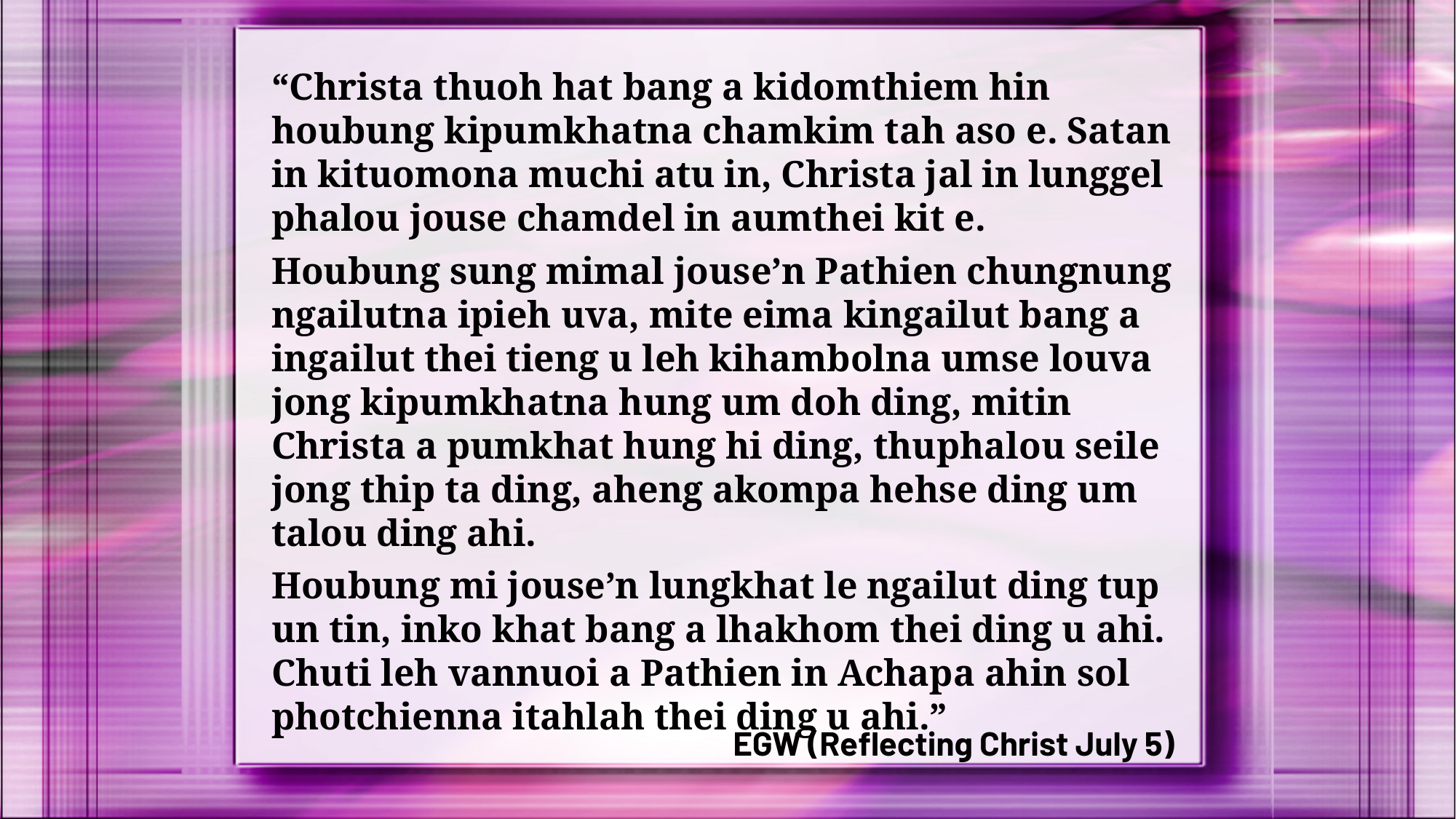

“Christa thuoh hat bang a kidomthiem hin houbung kipumkhatna chamkim tah aso e. Satan in kituomona muchi atu in, Christa jal in lunggel phalou jouse chamdel in aumthei kit e.
Houbung sung mimal jouse’n Pathien chungnung ngailutna ipieh uva, mite eima kingailut bang a ingailut thei tieng u leh kihambolna umse louva jong kipumkhatna hung um doh ding, mitin Christa a pumkhat hung hi ding, thuphalou seile jong thip ta ding, aheng akompa hehse ding um talou ding ahi.
Houbung mi jouse’n lungkhat le ngailut ding tup un tin, inko khat bang a lhakhom thei ding u ahi. Chuti leh vannuoi a Pathien in Achapa ahin sol photchienna itahlah thei ding u ahi.”
EGW (Reflecting Christ July 5)